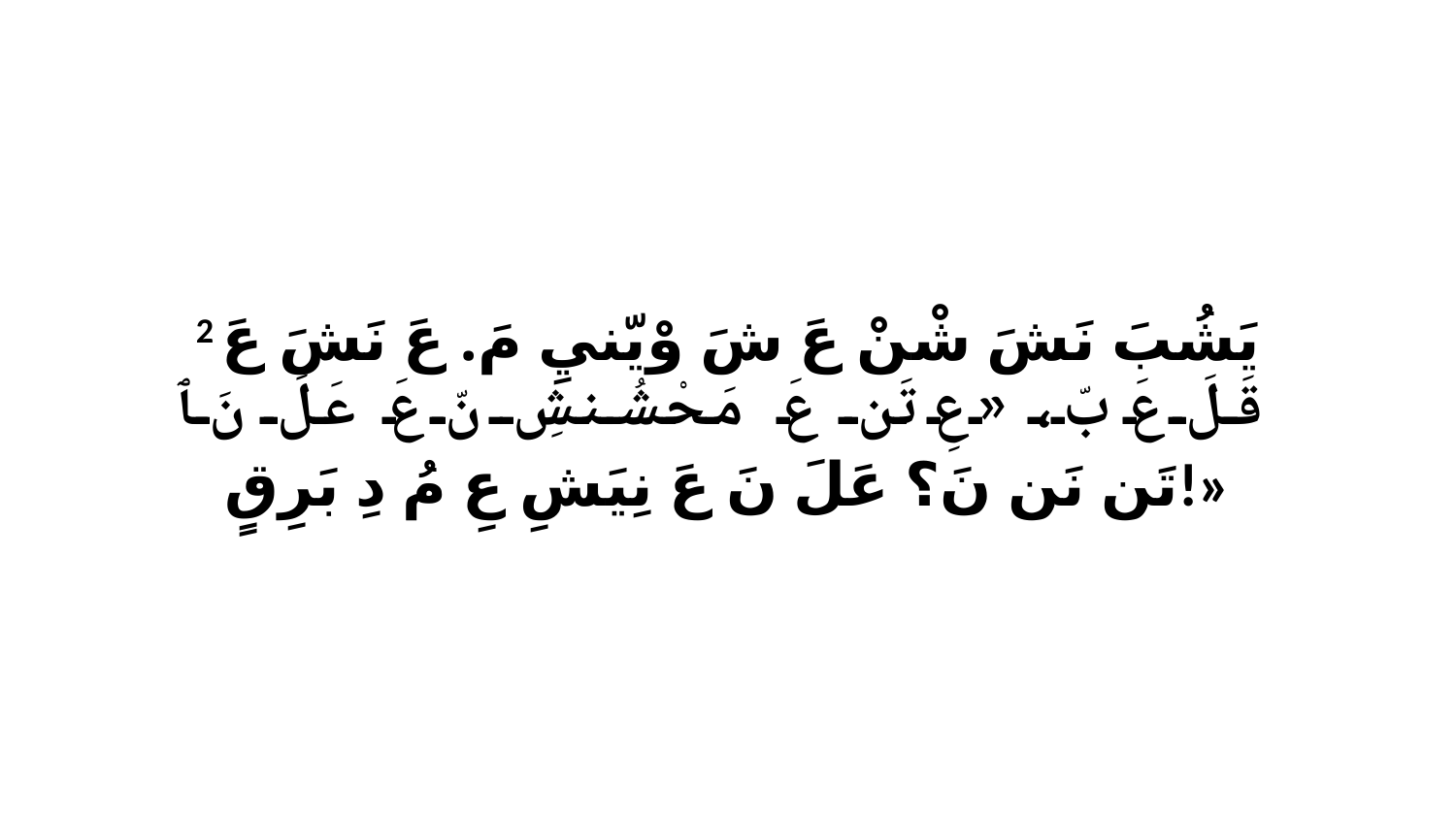

2 يَشُبَ نَشَ شْنْ عَ شَ وْيّنيِ مَ. عَ نَشَ عَ قَلَ عَ بّ، «عِ تَن عَ مَحْشُنشِ نّ عَ عَلَ نَ ﭑ تَن نَن نَ؟ عَلَ نَ عَ نِيَشِ عِ مُ دِ بَرِقٍ!»